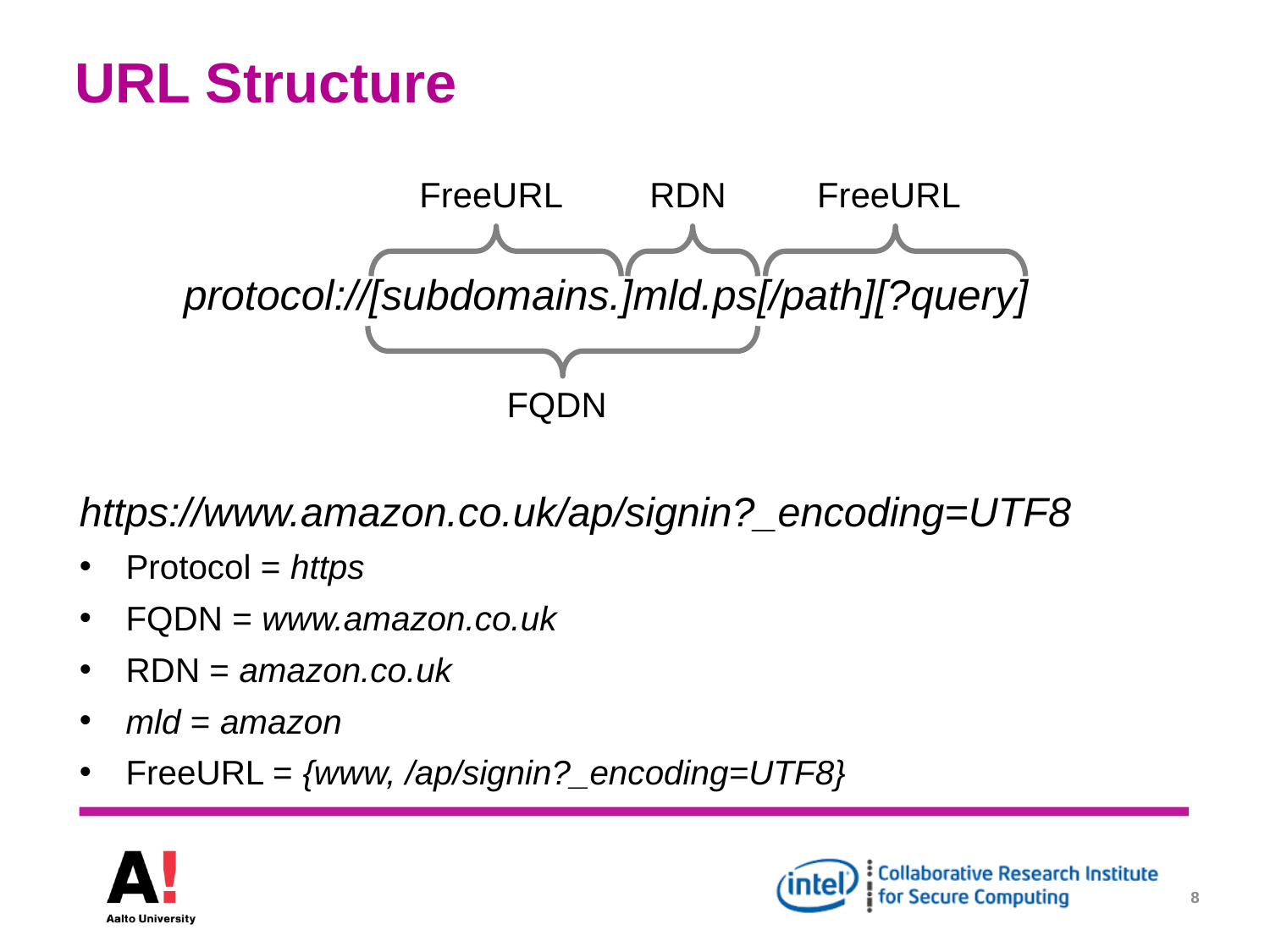

# URL Structure

FreeURL
RDN
FreeURL

protocol://[subdomains.]mld.ps[/path][?query]
FQDN
https://www.amazon.co.uk/ap/signin?_encoding=UTF8
Protocol = https
FQDN = www.amazon.co.uk
RDN = amazon.co.uk
mld = amazon
FreeURL = {www, /ap/signin?_encoding=UTF8}